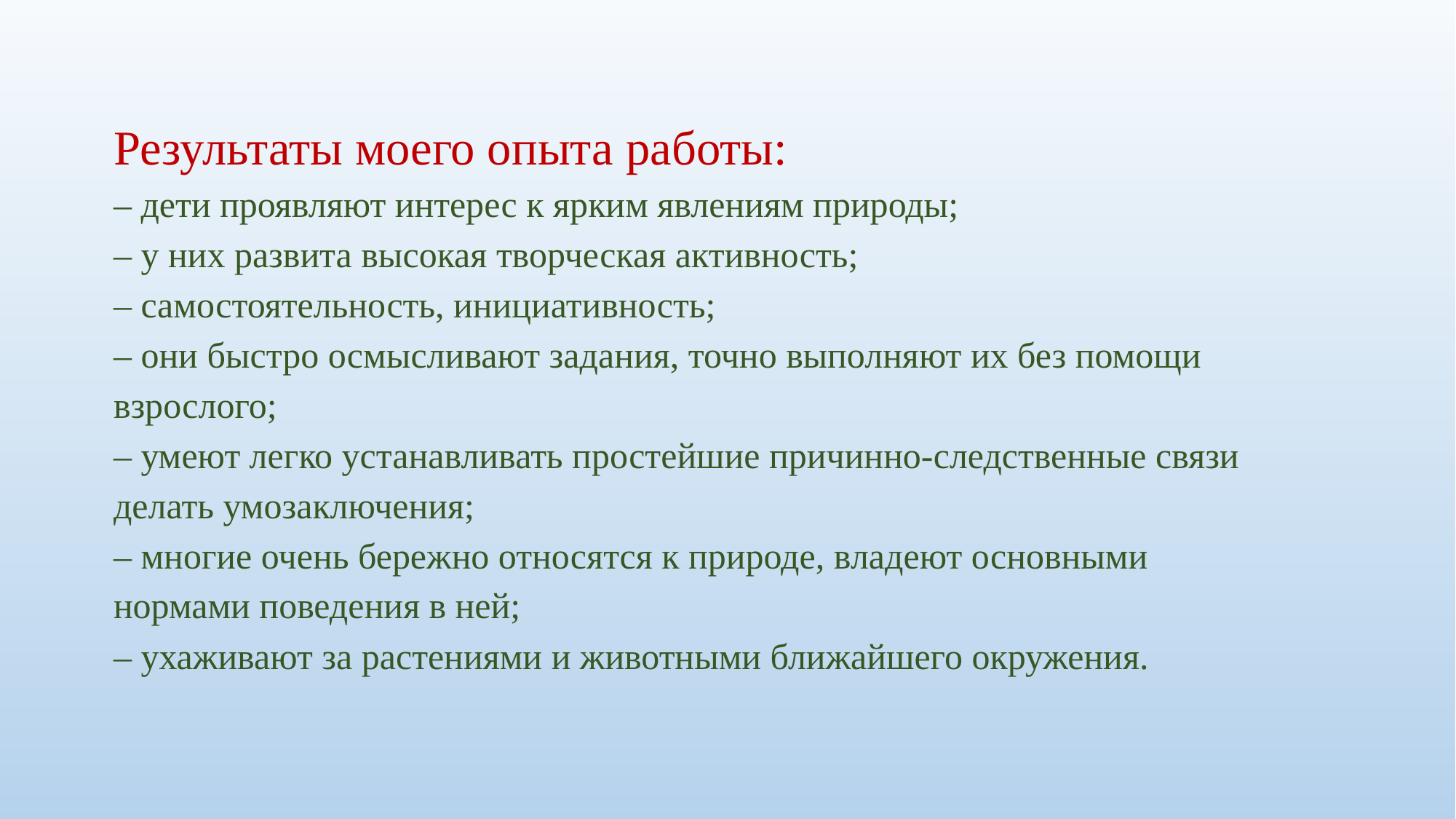

Результаты моего опыта работы:
– дети проявляют интерес к ярким явлениям природы;
– у них развита высокая творческая активность;
– самостоятельность, инициативность;
– они быстро осмысливают задания, точно выполняют их без помощи    взрослого;
– умеют легко устанавливать простейшие причинно-следственные связи делать умозаключения;
– многие очень бережно относятся к природе, владеют основными нормами поведения в ней;
– ухаживают за растениями и животными ближайшего окружения.